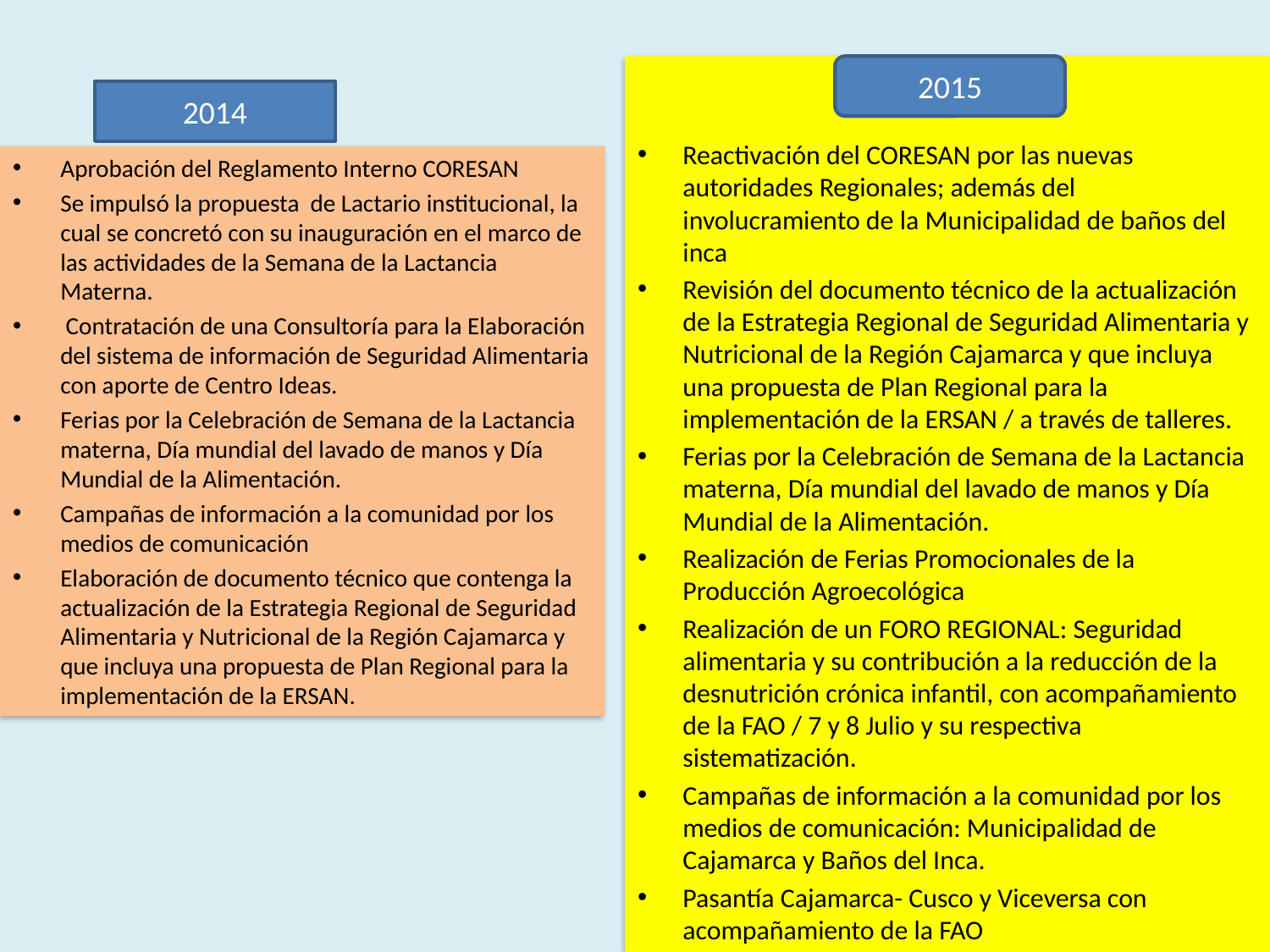

Reactivación del CORESAN por las nuevas autoridades Regionales; además del involucramiento de la Municipalidad de baños del inca
Revisión del documento técnico de la actualización de la Estrategia Regional de Seguridad Alimentaria y Nutricional de la Región Cajamarca y que incluya una propuesta de Plan Regional para la implementación de la ERSAN / a través de talleres.
Ferias por la Celebración de Semana de la Lactancia materna, Día mundial del lavado de manos y Día Mundial de la Alimentación.
Realización de Ferias Promocionales de la Producción Agroecológica
Realización de un FORO REGIONAL: Seguridad alimentaria y su contribución a la reducción de la desnutrición crónica infantil, con acompañamiento de la FAO / 7 y 8 Julio y su respectiva sistematización.
Campañas de información a la comunidad por los medios de comunicación: Municipalidad de Cajamarca y Baños del Inca.
Pasantía Cajamarca- Cusco y Viceversa con acompañamiento de la FAO

2015
2014
Aprobación del Reglamento Interno CORESAN
Se impulsó la propuesta  de Lactario institucional, la cual se concretó con su inauguración en el marco de las actividades de la Semana de la Lactancia Materna.
 Contratación de una Consultoría para la Elaboración del sistema de información de Seguridad Alimentaria con aporte de Centro Ideas.
Ferias por la Celebración de Semana de la Lactancia materna, Día mundial del lavado de manos y Día Mundial de la Alimentación.
Campañas de información a la comunidad por los medios de comunicación
Elaboración de documento técnico que contenga la actualización de la Estrategia Regional de Seguridad Alimentaria y Nutricional de la Región Cajamarca y que incluya una propuesta de Plan Regional para la implementación de la ERSAN.